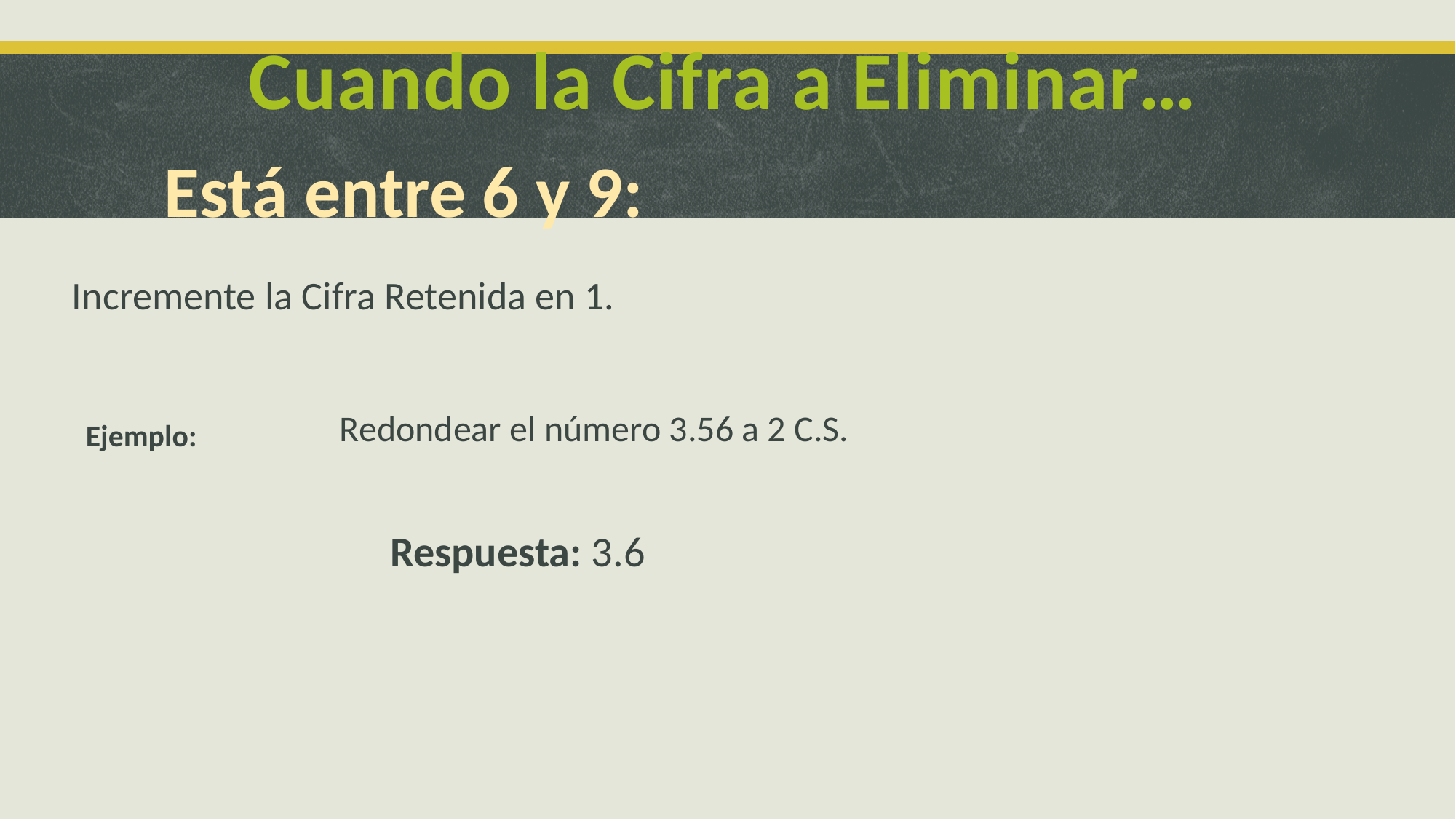

Cuando la Cifra a Eliminar…
#
Está entre 6 y 9:
Incremente la Cifra Retenida en 1.
Redondear el número 3.56 a 2 C.S.
Ejemplo:
Respuesta: 3.6